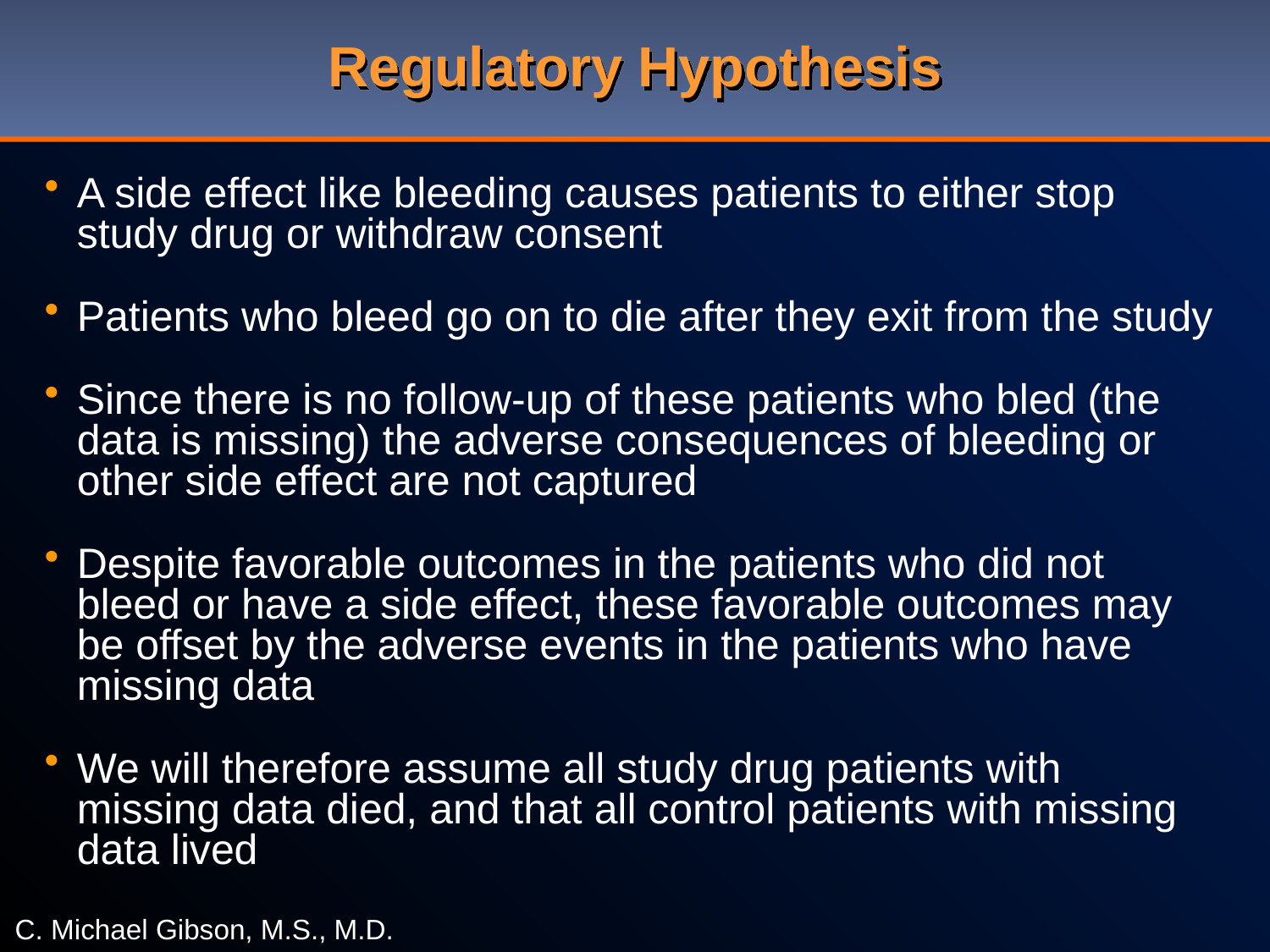

# Regulatory Hypothesis
A side effect like bleeding causes patients to either stop study drug or withdraw consent
Patients who bleed go on to die after they exit from the study
Since there is no follow-up of these patients who bled (the data is missing) the adverse consequences of bleeding or other side effect are not captured
Despite favorable outcomes in the patients who did not bleed or have a side effect, these favorable outcomes may be offset by the adverse events in the patients who have missing data
We will therefore assume all study drug patients with missing data died, and that all control patients with missing data lived
C. Michael Gibson, M.S., M.D.